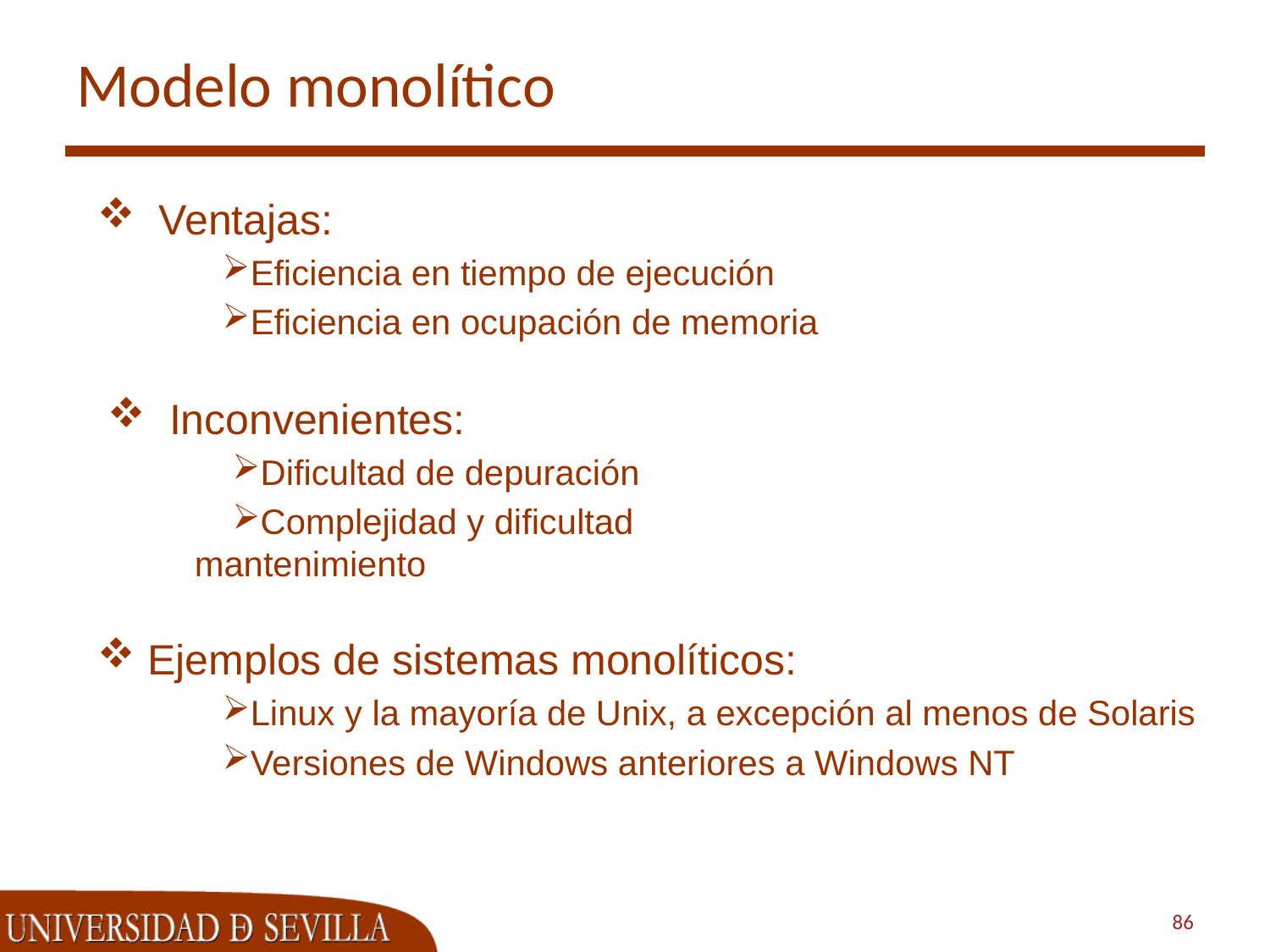

# Modelo monolítico
Ventajas:
Eficiencia en tiempo de ejecución
Eficiencia en ocupación de memoria
Inconvenientes:
Dificultad de depuración
Complejidad y dificultad mantenimiento

Ejemplos de sistemas monolíticos:
Linux y la mayoría de Unix, a excepción al menos de Solaris
Versiones de Windows anteriores a Windows NT
86